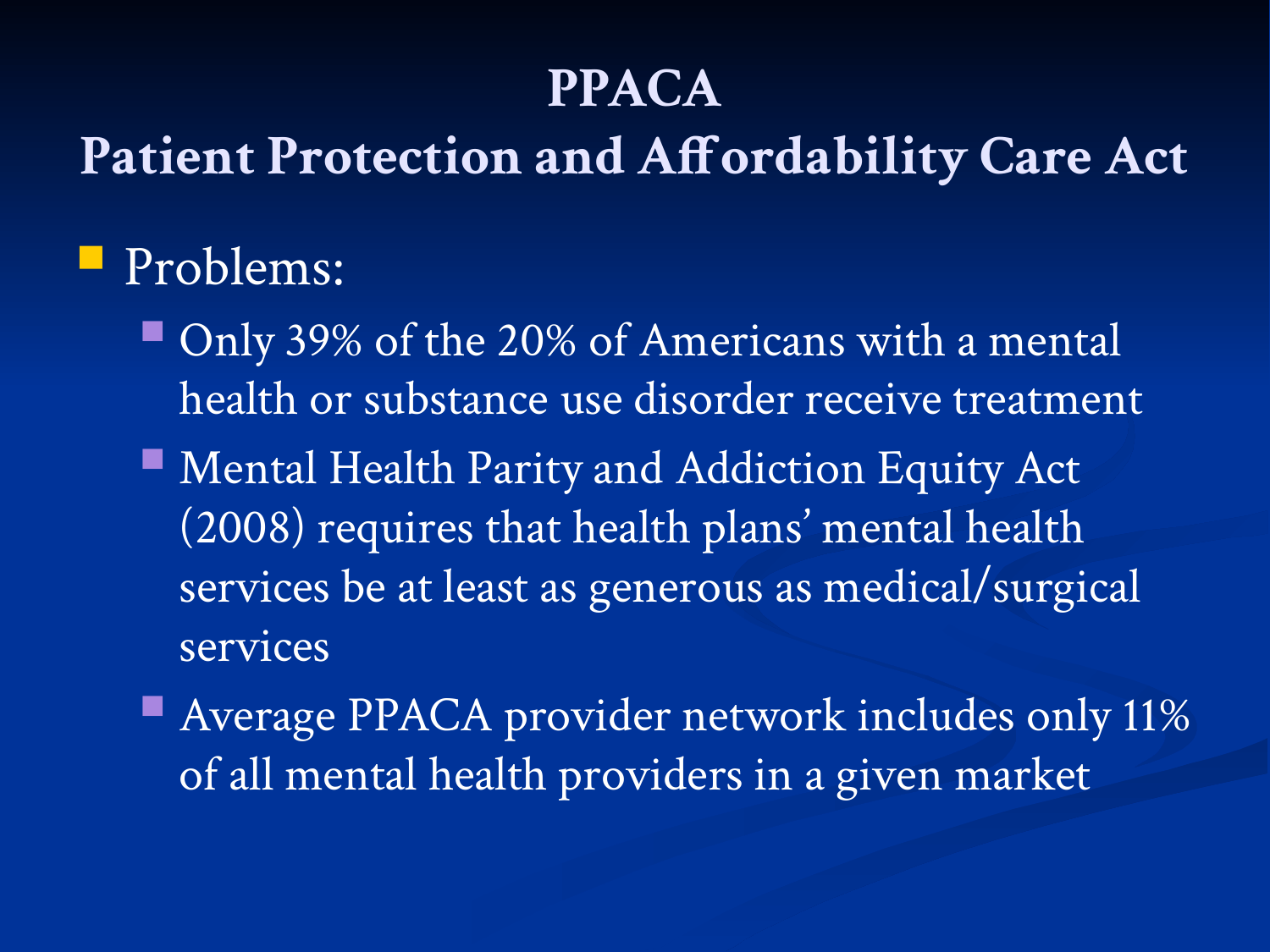

# PPACA Patient Protection and Affordability Care Act
Problems:
Only 39% of the 20% of Americans with a mental health or substance use disorder receive treatment
Mental Health Parity and Addiction Equity Act (2008) requires that health plans’ mental health services be at least as generous as medical/surgical services
Average PPACA provider network includes only 11% of all mental health providers in a given market